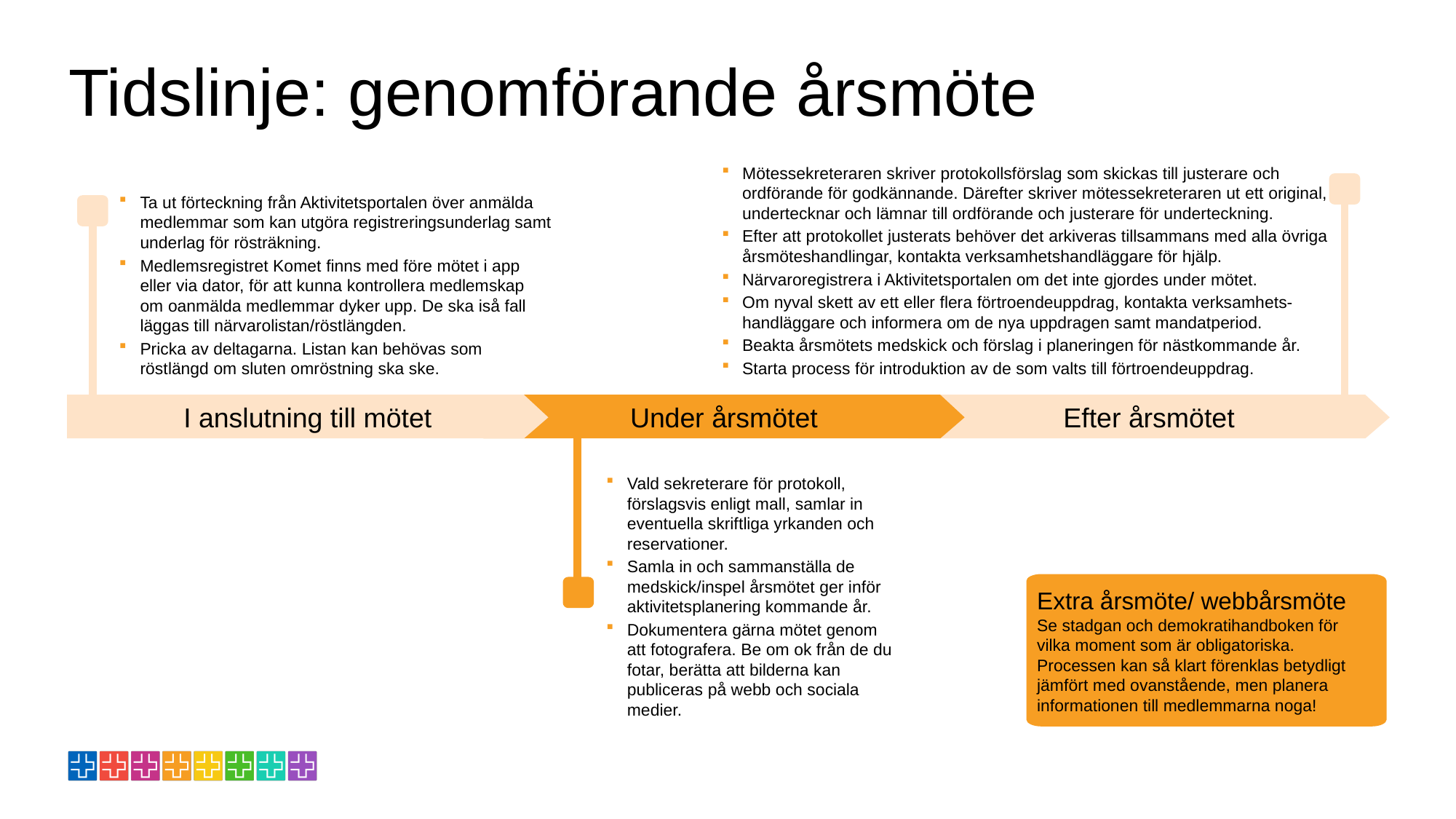

# Tidslinje: genomförande årsmöte
Mötessekreteraren skriver protokollsförslag som skickas till justerare och ordförande för godkännande. Därefter skriver mötessekreteraren ut ett original, undertecknar och lämnar till ordförande och justerare för underteckning.
Efter att protokollet justerats behöver det arkiveras tillsammans med alla övriga årsmöteshandlingar, kontakta verksamhetshandläggare för hjälp.
Närvaroregistrera i Aktivitetsportalen om det inte gjordes under mötet.
Om nyval skett av ett eller flera förtroendeuppdrag, kontakta verksamhets-handläggare och informera om de nya uppdragen samt mandatperiod.
Beakta årsmötets medskick och förslag i planeringen för nästkommande år.
Starta process för introduktion av de som valts till förtroendeuppdrag.

Ta ut förteckning från Aktivitetsportalen över anmälda medlemmar som kan utgöra registreringsunderlag samt underlag för rösträkning.
Medlemsregistret Komet finns med före mötet i app eller via dator, för att kunna kontrollera medlemskap om oanmälda medlemmar dyker upp. De ska iså fall läggas till närvarolistan/röstlängden.
Pricka av deltagarna. Listan kan behövas som röstlängd om sluten omröstning ska ske.

I anslutning till mötet
Under årsmötet
Efter årsmötet

Vald sekreterare för protokoll, förslagsvis enligt mall, samlar in eventuella skriftliga yrkanden och reservationer.
Samla in och sammanställa de medskick/inspel årsmötet ger inför aktivitetsplanering kommande år.
Dokumentera gärna mötet genom att fotografera. Be om ok från de du fotar, berätta att bilderna kan publiceras på webb och sociala medier.
Extra årsmöte/ webbårsmöte
Se stadgan och demokratihandboken för vilka moment som är obligatoriska. Processen kan så klart förenklas betydligt jämfört med ovanstående, men planera informationen till medlemmarna noga!